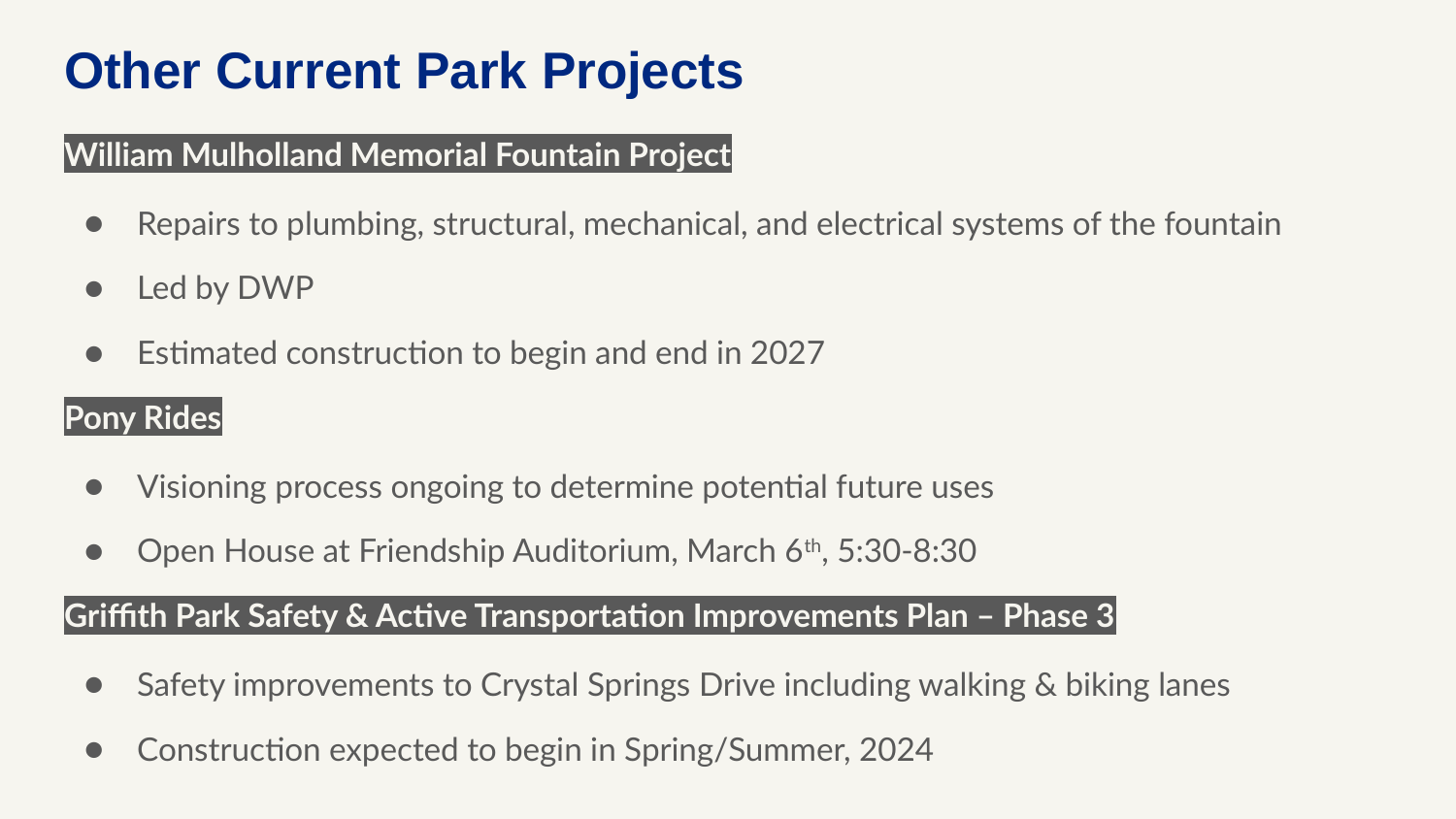

Other Current Park Projects
William Mulholland Memorial Fountain Project
Repairs to plumbing, structural, mechanical, and electrical systems of the fountain
Led by DWP
Estimated construction to begin and end in 2027
Pony Rides
Visioning process ongoing to determine potential future uses
Open House at Friendship Auditorium, March 6th, 5:30-8:30
Griffith Park Safety & Active Transportation Improvements Plan – Phase 3
Safety improvements to Crystal Springs Drive including walking & biking lanes
Construction expected to begin in Spring/Summer, 2024